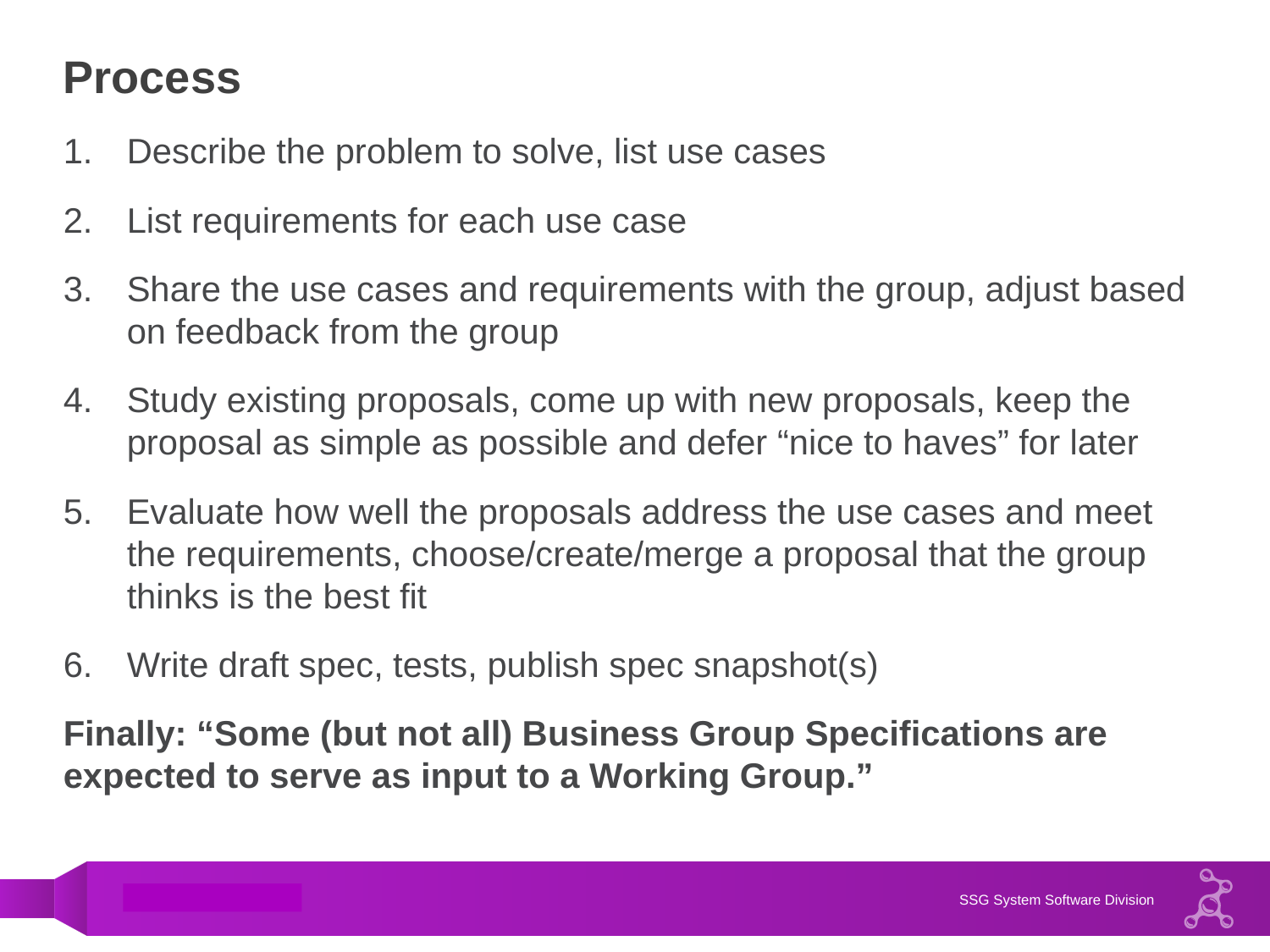

# Process
Describe the problem to solve, list use cases
List requirements for each use case
Share the use cases and requirements with the group, adjust based on feedback from the group
Study existing proposals, come up with new proposals, keep the proposal as simple as possible and defer “nice to haves” for later
Evaluate how well the proposals address the use cases and meet the requirements, choose/create/merge a proposal that the group thinks is the best fit
Write draft spec, tests, publish spec snapshot(s)
Finally: “Some (but not all) Business Group Specifications are expected to serve as input to a Working Group.”